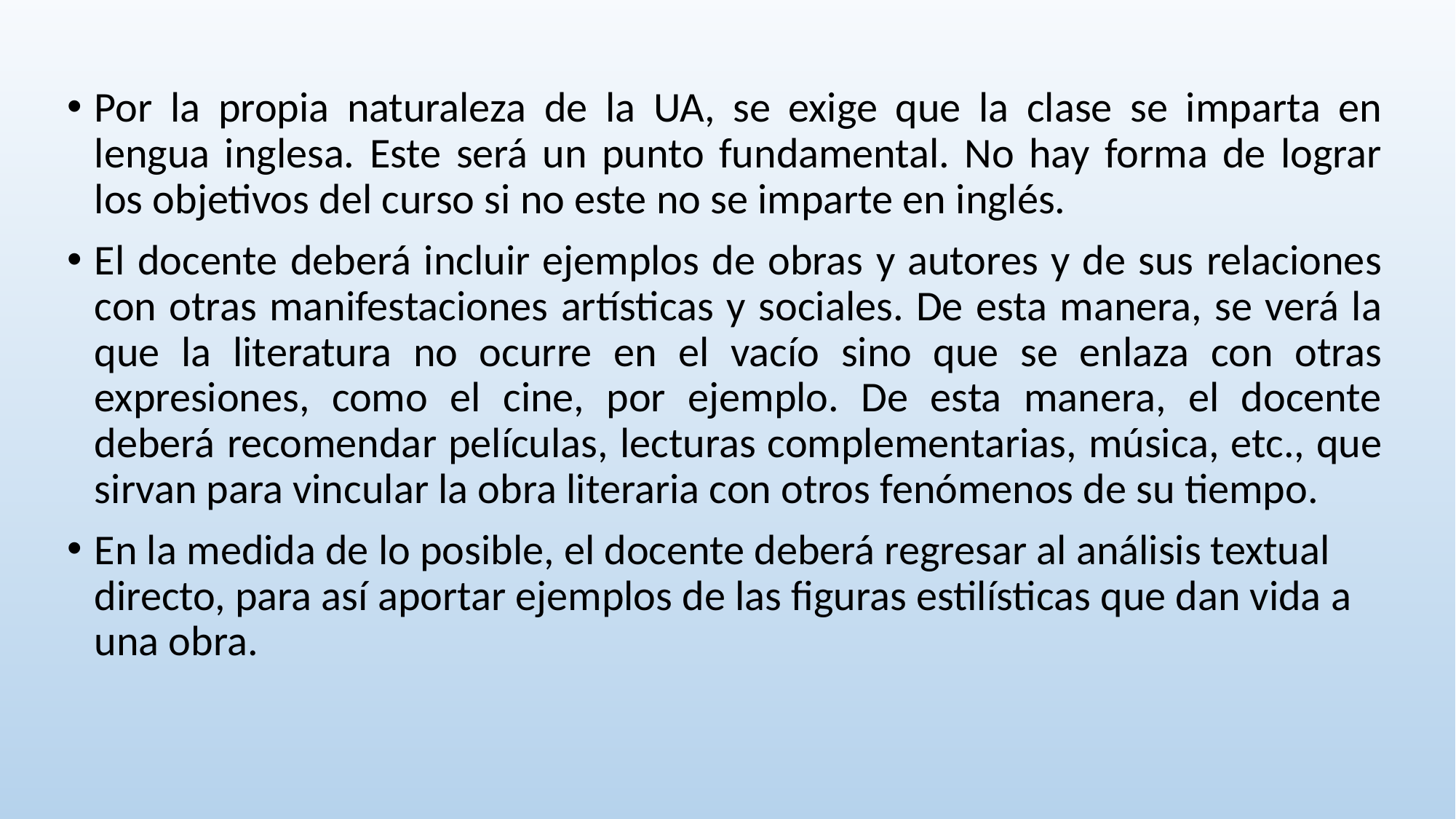

Por la propia naturaleza de la UA, se exige que la clase se imparta en lengua inglesa. Este será un punto fundamental. No hay forma de lograr los objetivos del curso si no este no se imparte en inglés.
El docente deberá incluir ejemplos de obras y autores y de sus relaciones con otras manifestaciones artísticas y sociales. De esta manera, se verá la que la literatura no ocurre en el vacío sino que se enlaza con otras expresiones, como el cine, por ejemplo. De esta manera, el docente deberá recomendar películas, lecturas complementarias, música, etc., que sirvan para vincular la obra literaria con otros fenómenos de su tiempo.
En la medida de lo posible, el docente deberá regresar al análisis textual directo, para así aportar ejemplos de las figuras estilísticas que dan vida a una obra.